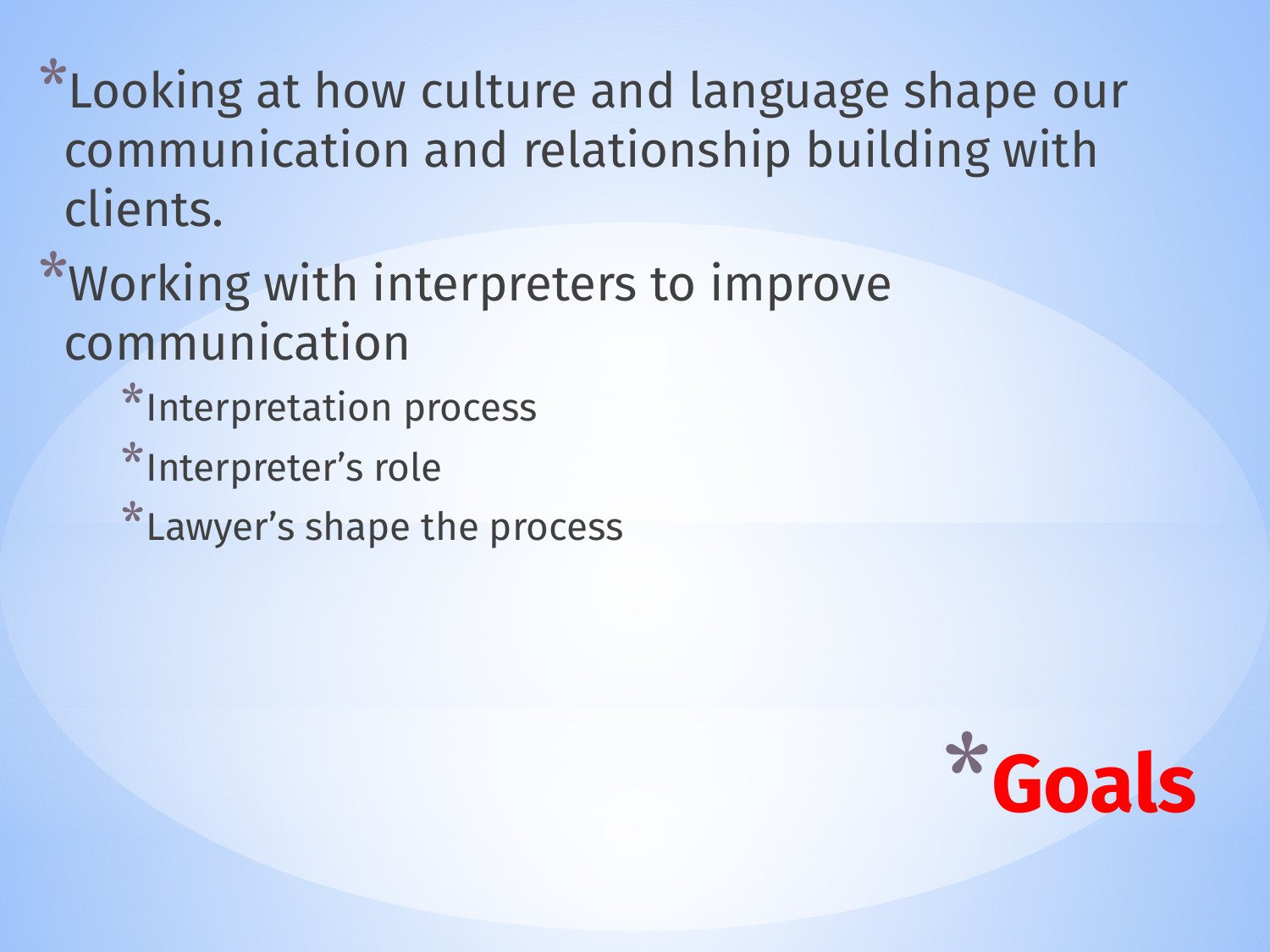

Looking at how culture and language shape our communication and relationship building with clients.
Working with interpreters to improve communication
Interpretation process
Interpreter’s role
Lawyer’s shape the process
# Goals